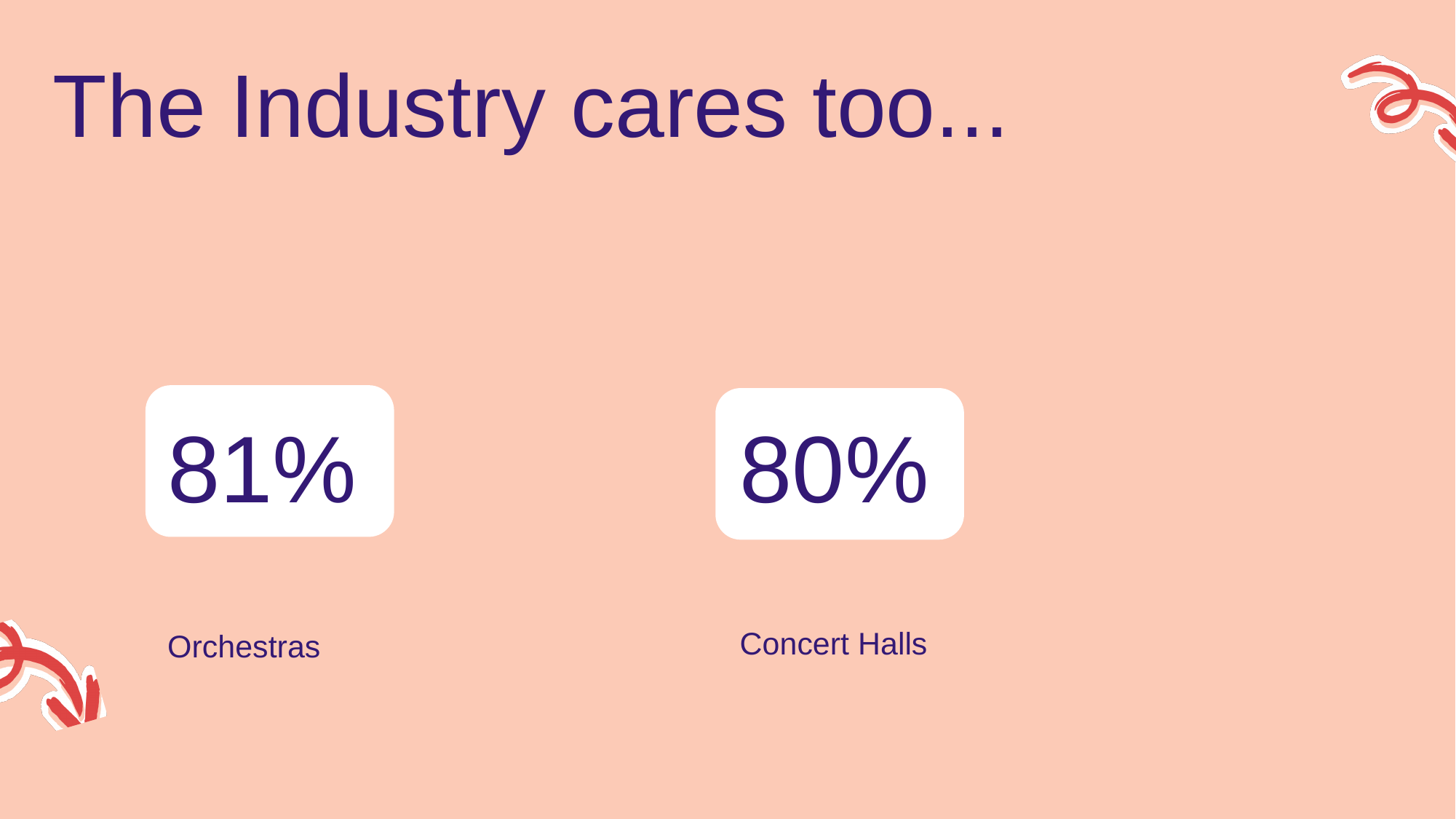

The Industry cares too...

81%
80%

Concert Halls

Orchestras